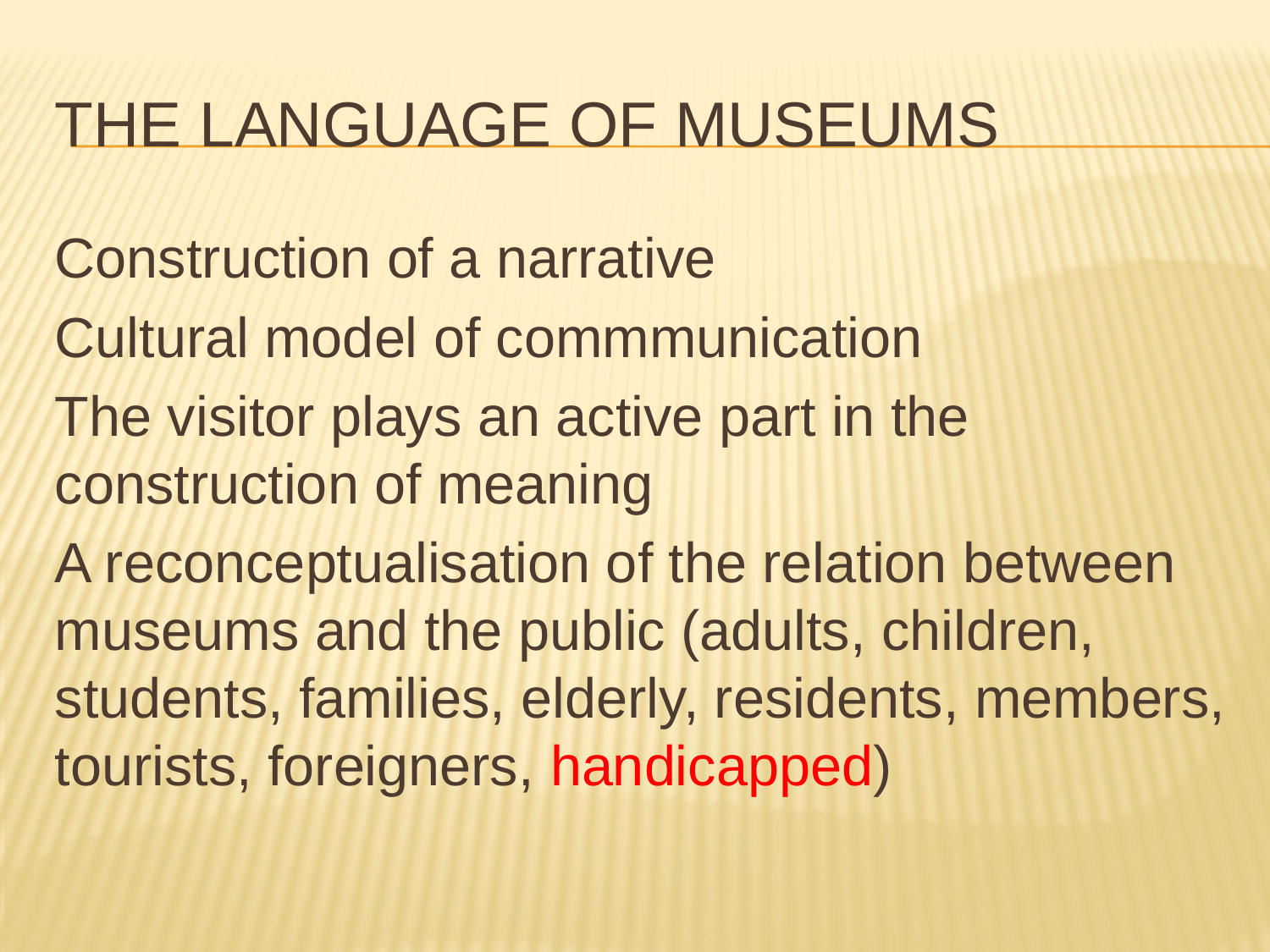

# The Language of Museums
Construction of a narrative
Cultural model of commmunication
The visitor plays an active part in the construction of meaning
A reconceptualisation of the relation between museums and the public (adults, children, students, families, elderly, residents, members, tourists, foreigners, handicapped)